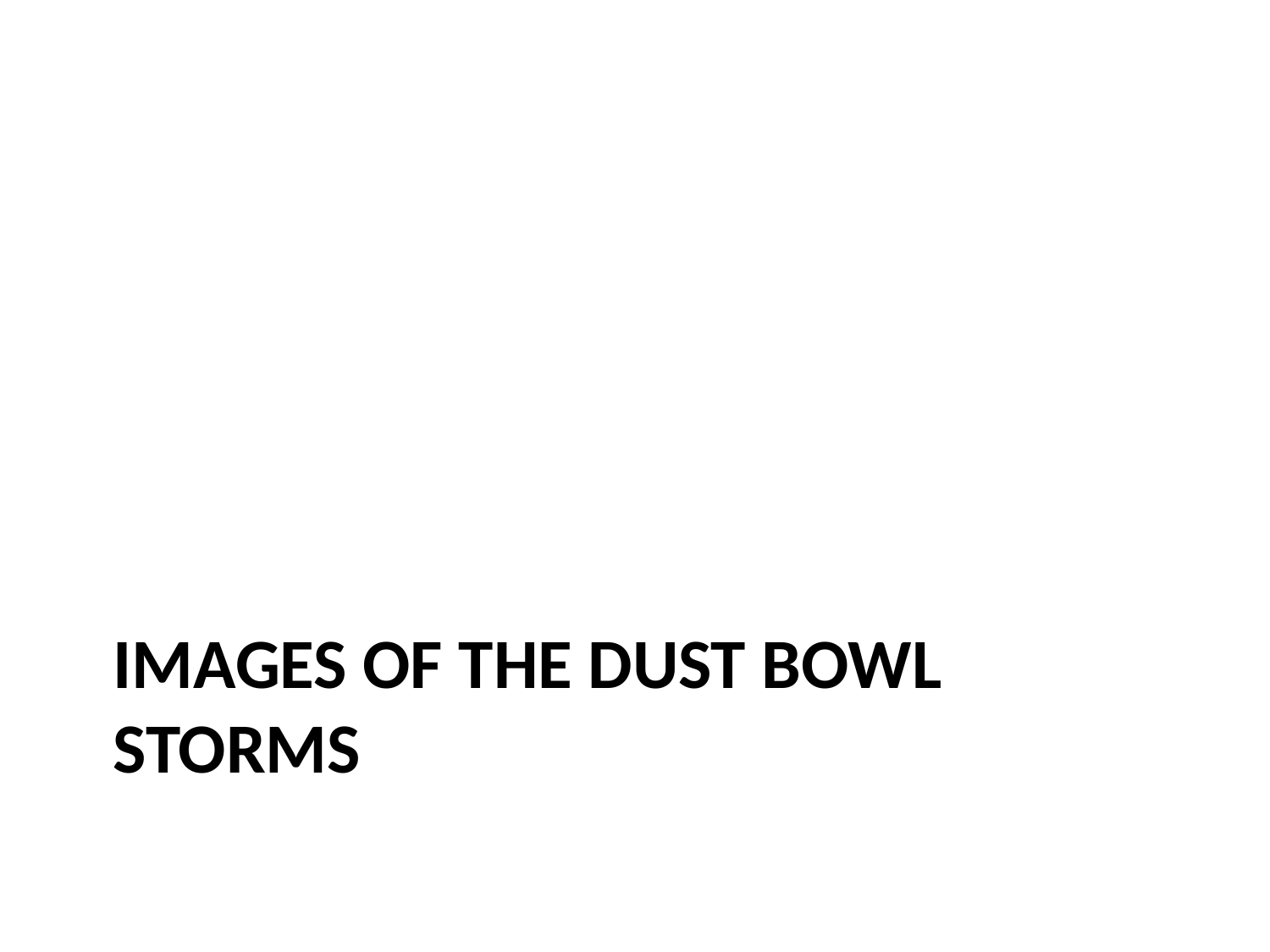

# Images of the Dust bowl storms